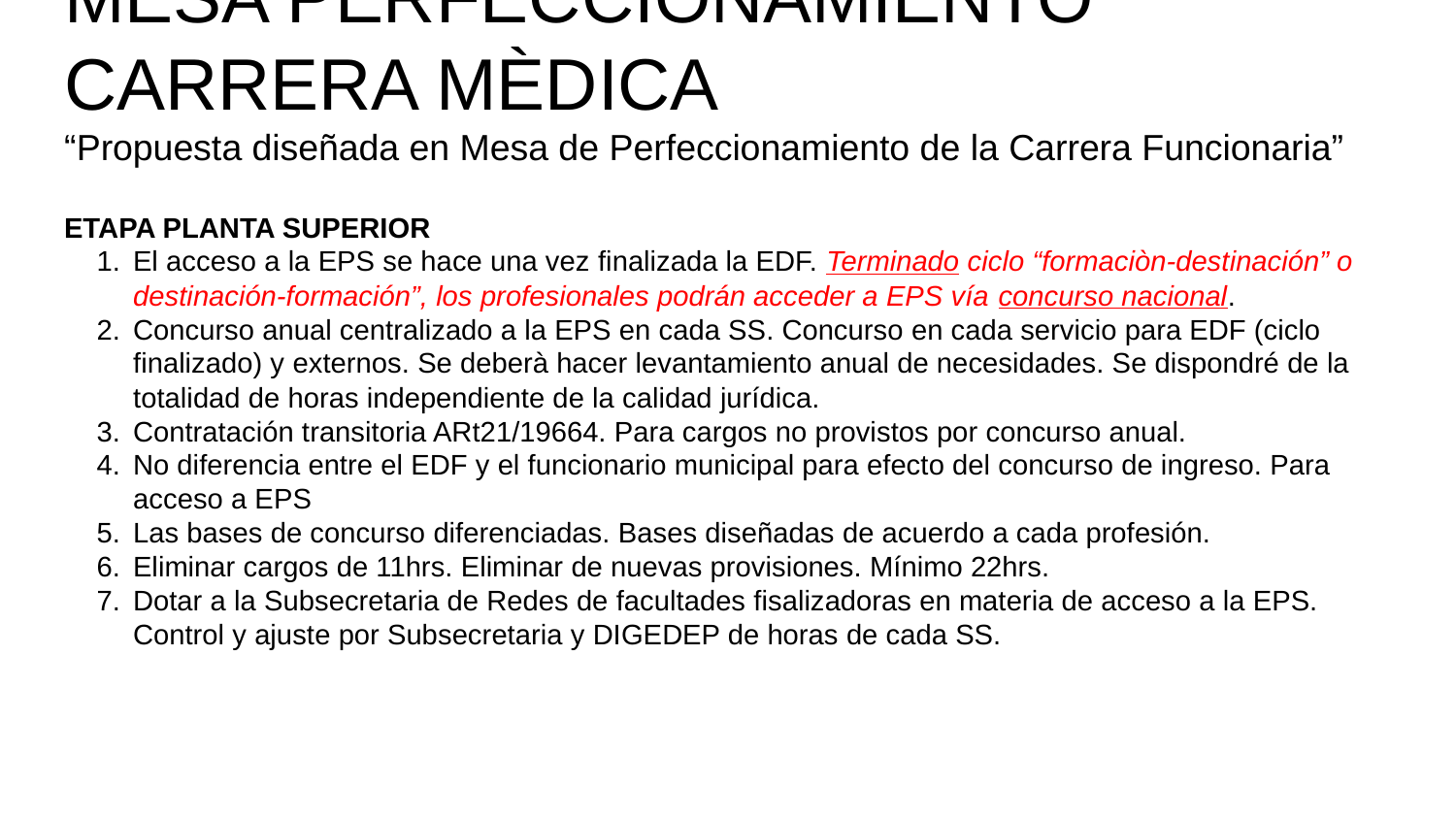

# MESA PERFECCIONAMIENTO CARRERA MÈDICA
“Propuesta diseñada en Mesa de Perfeccionamiento de la Carrera Funcionaria”
ETAPA PLANTA SUPERIOR
El acceso a la EPS se hace una vez finalizada la EDF. Terminado ciclo “formaciòn-destinación” o destinación-formación”, los profesionales podrán acceder a EPS vía concurso nacional.
Concurso anual centralizado a la EPS en cada SS. Concurso en cada servicio para EDF (ciclo finalizado) y externos. Se deberà hacer levantamiento anual de necesidades. Se dispondré de la totalidad de horas independiente de la calidad jurídica.
Contratación transitoria ARt21/19664. Para cargos no provistos por concurso anual.
No diferencia entre el EDF y el funcionario municipal para efecto del concurso de ingreso. Para acceso a EPS
Las bases de concurso diferenciadas. Bases diseñadas de acuerdo a cada profesión.
Eliminar cargos de 11hrs. Eliminar de nuevas provisiones. Mínimo 22hrs.
Dotar a la Subsecretaria de Redes de facultades fisalizadoras en materia de acceso a la EPS. Control y ajuste por Subsecretaria y DIGEDEP de horas de cada SS.